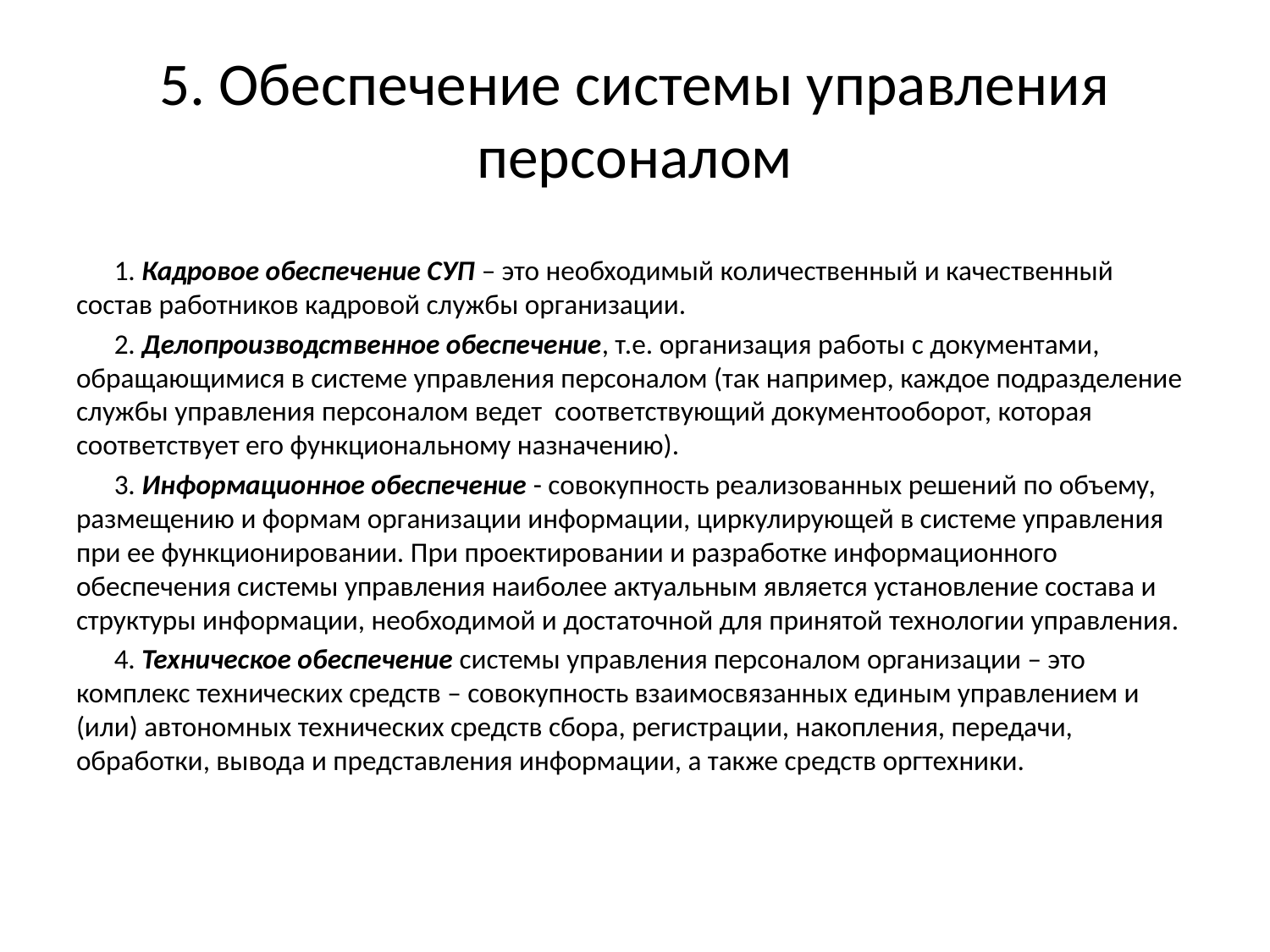

# 5. Обеспечение системы управления персоналом
1. Кадровое обеспечение СУП – это необходимый количественный и качественный состав работников кадровой службы организации.
2. Делопроизводственное обеспечение, т.е. организация работы с документами, обращающимися в системе управления персоналом (так например, каждое подразделение службы управления персоналом ведет  соответствующий документооборот, которая соответствует его функциональному назначению).
3. Информационное обеспечение - совокупность реализованных решений по объему, размещению и формам организации информации, циркулирующей в системе управления при ее функционировании. При проектировании и разработке информационного обеспечения системы управления наиболее актуальным является установление состава и структуры информации, необходимой и достаточной для принятой технологии управления.
4. Техническое обеспечение системы управления персоналом организации – это комплекс технических средств – совокупность взаимосвязанных единым управлением и (или) автономных технических средств сбора, регистрации, накопления, передачи, обработки, вывода и представления информации, а также средств оргтехники.